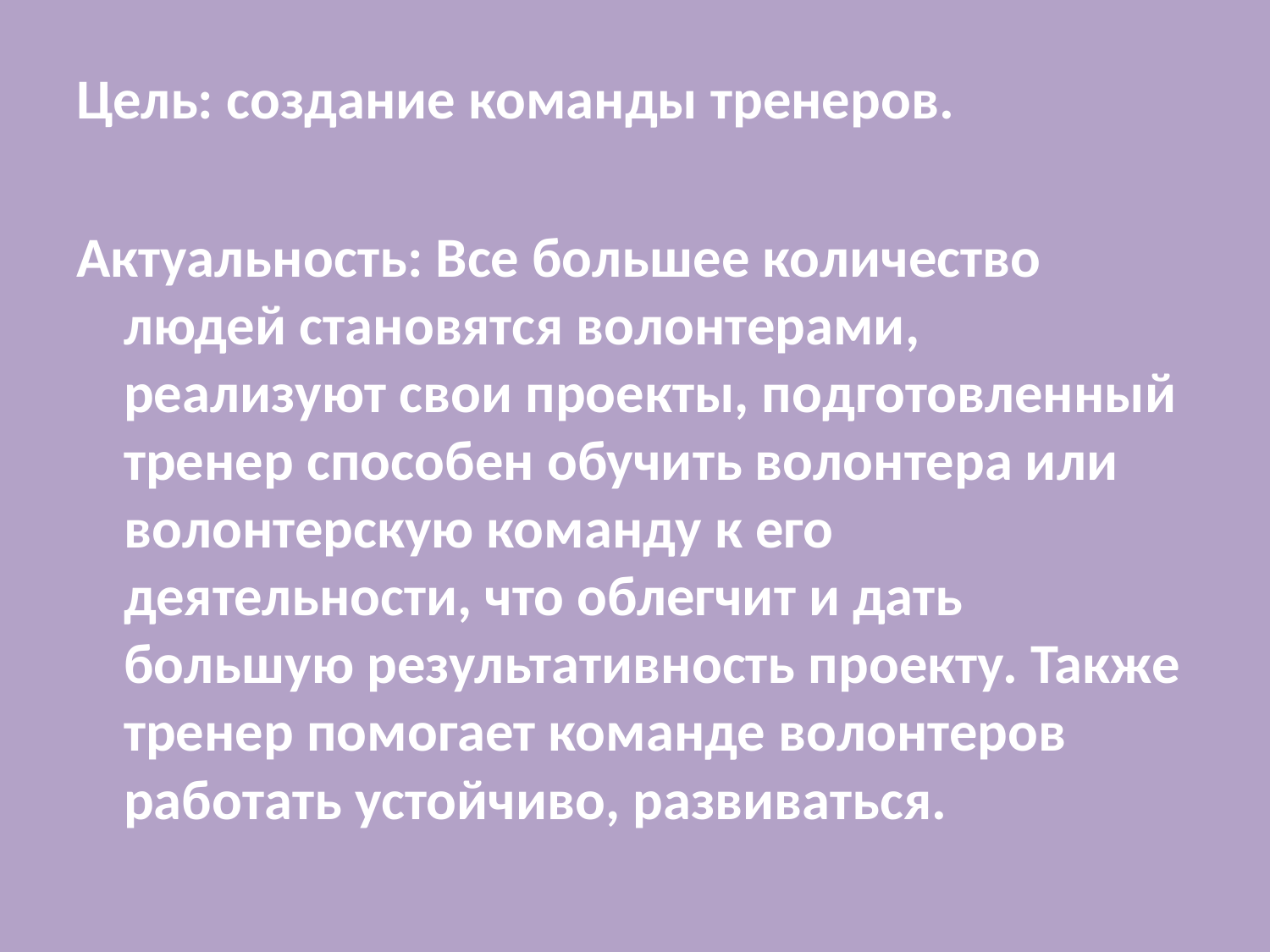

#
Цель: создание команды тренеров.

Актуальность: Все большее количество людей становятся волонтерами, реализуют свои проекты, подготовленный тренер способен обучить волонтера или волонтерскую команду к его деятельности, что облегчит и дать большую результативность проекту. Также тренер помогает команде волонтеров работать устойчиво, развиваться.